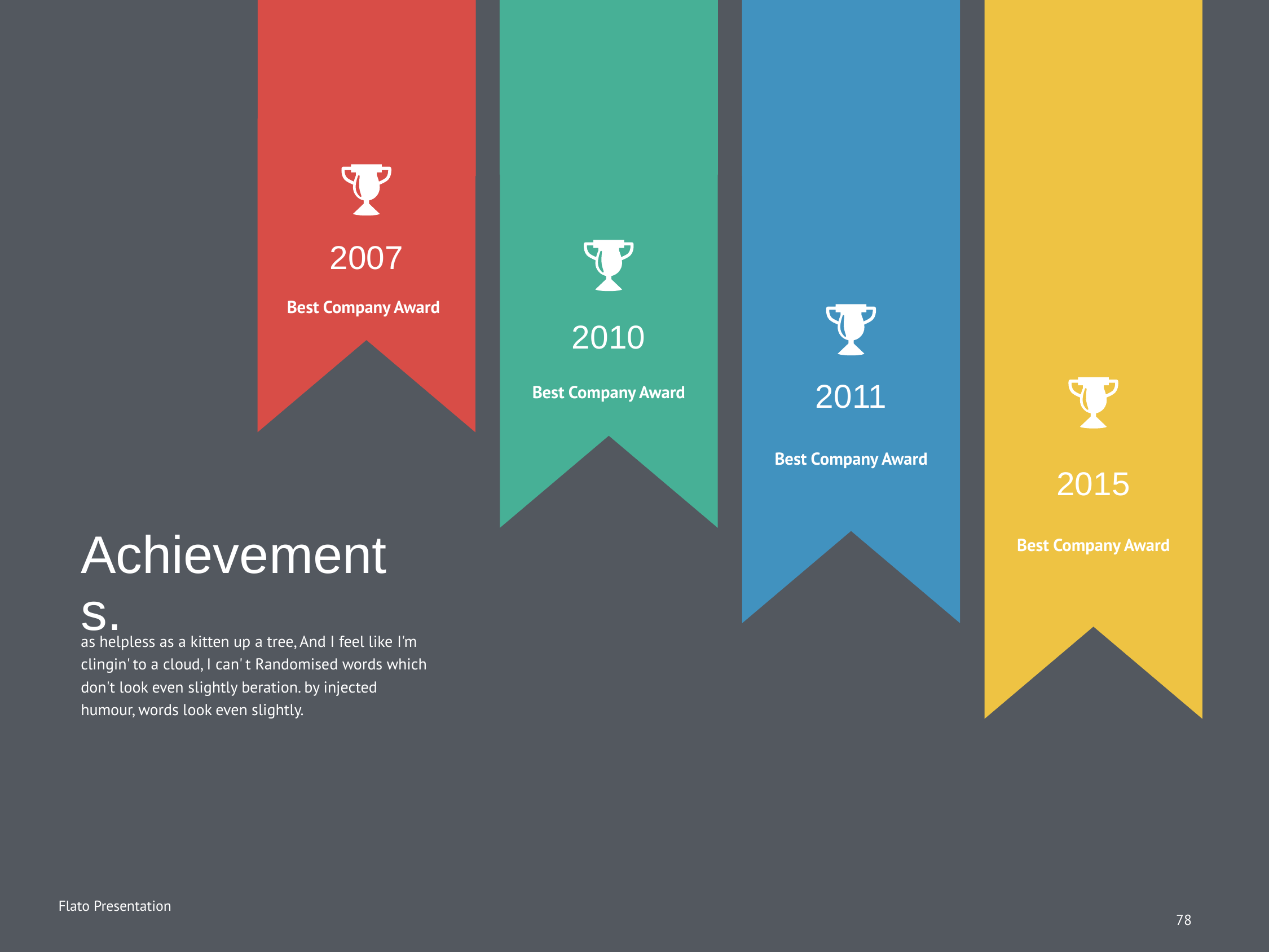

2007

Best Company Award

2010
2011

Best Company Award
Best Company Award
2015
Best Company Award
Achievements.
as helpless as a kitten up a tree, And I feel like I'm clingin' to a cloud, I can' t Randomised words which don't look even slightly beration. by injected humour, words look even slightly.
Flato Presentation
78